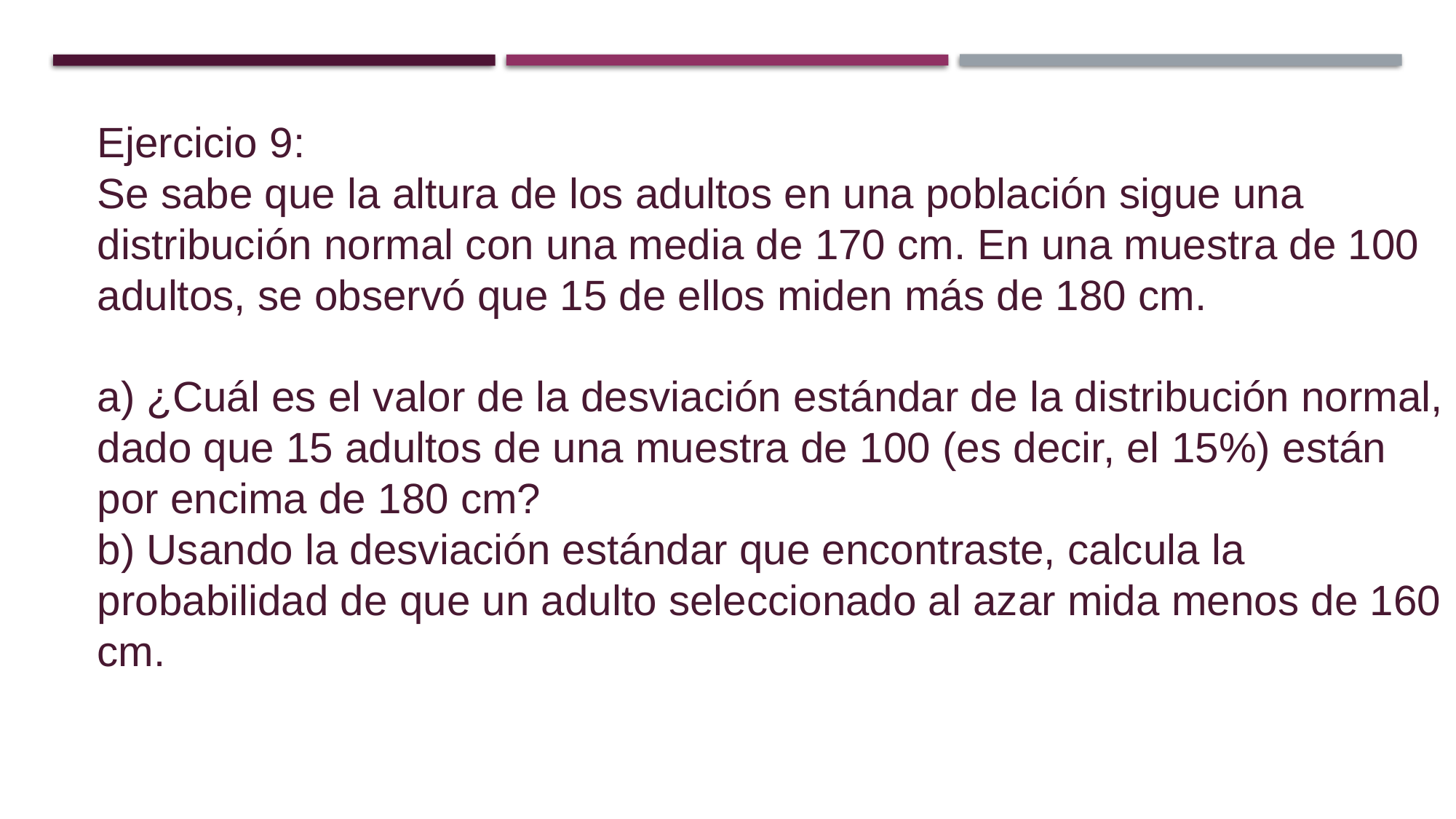

Ejercicio 9:
Se sabe que la altura de los adultos en una población sigue una distribución normal con una media de 170 cm. En una muestra de 100 adultos, se observó que 15 de ellos miden más de 180 cm.

a) ¿Cuál es el valor de la desviación estándar de la distribución normal, dado que 15 adultos de una muestra de 100 (es decir, el 15%) están por encima de 180 cm?
b) Usando la desviación estándar que encontraste, calcula la probabilidad de que un adulto seleccionado al azar mida menos de 160 cm.